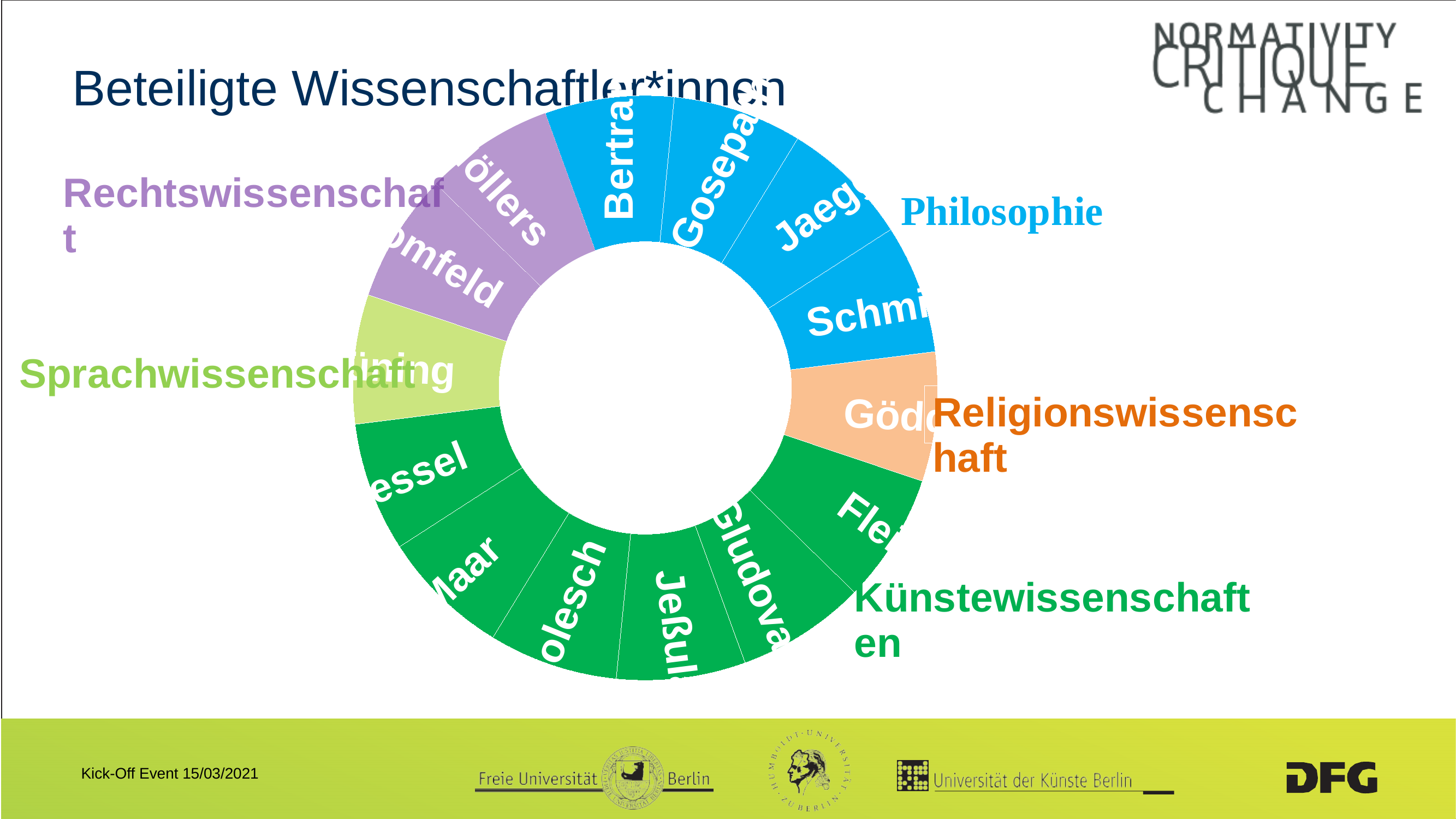

### Chart

| Category | Spalte1 | Spalte2 |
|---|---|---|
| Bertram | 1.0 | 0.0 |
| Gosepath | 1.0 | 0.0 |
| Jaeggi | 1.0 | 0.0 |
| Schmidt | 1.0 | 0.0 |
| Gödde | 1.0 | 0.0 |
| Fleig | 1.0 | 0.0 |
| Gludovatz | 1.0 | 0.0 |
| Jeßulat | 1.0 | 0.0 |
| Kolesch | 1.0 | 0.0 |
| Maar | 1.0 | 0.0 |
| Nessel | 1.0 | 0.0 |
| Hüning | 1.0 | 0.0 |
| Lomfeld | 1.0 | 0.0 |
| Möllers | 1.0 | 0.0 |
# Beteiligte Wissenschaftler*innen